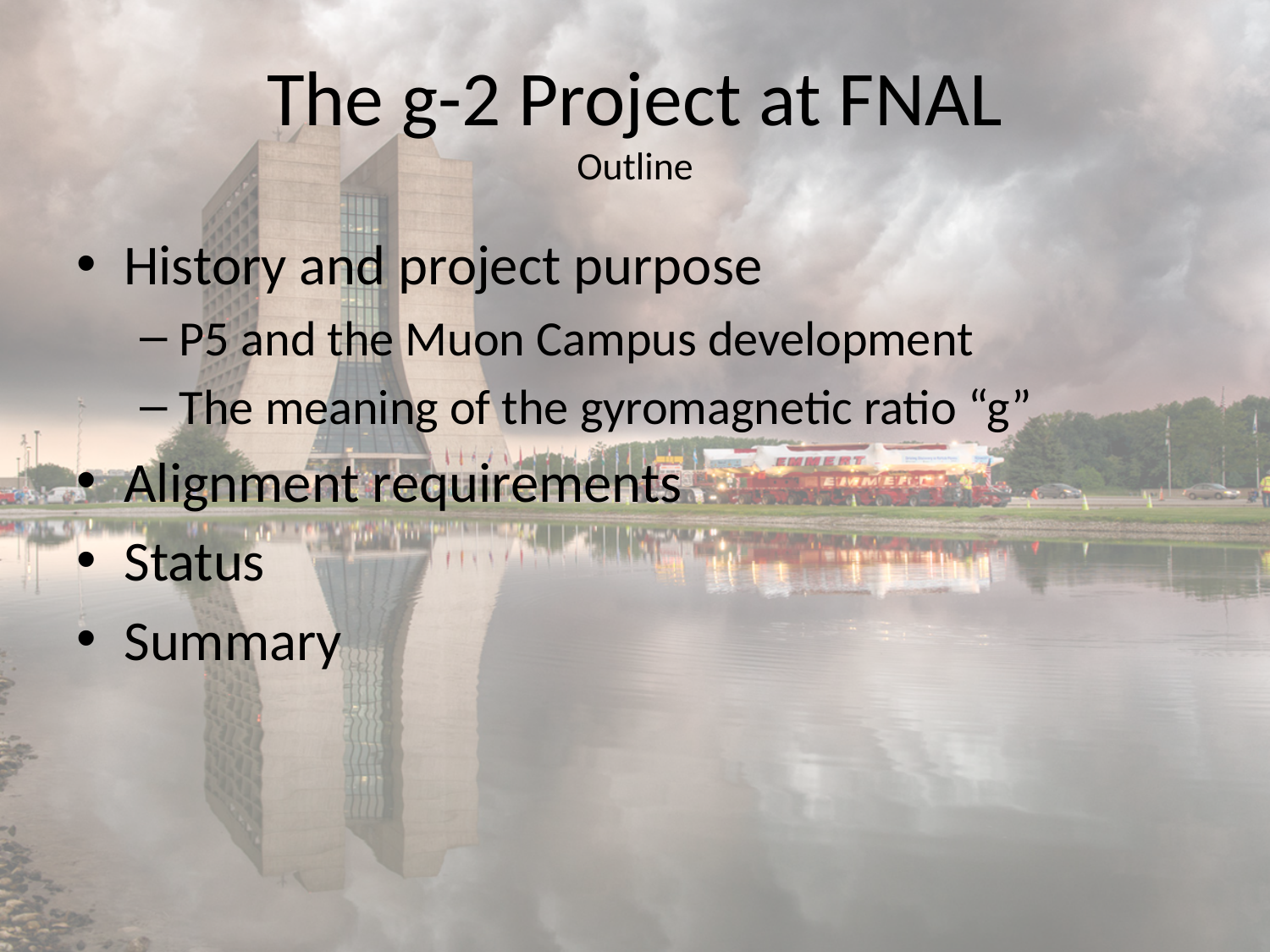

# The g-2 Project at FNAL Outline
History and project purpose
P5 and the Muon Campus development
The meaning of the gyromagnetic ratio “g”
Alignment requirements
Status
Summary